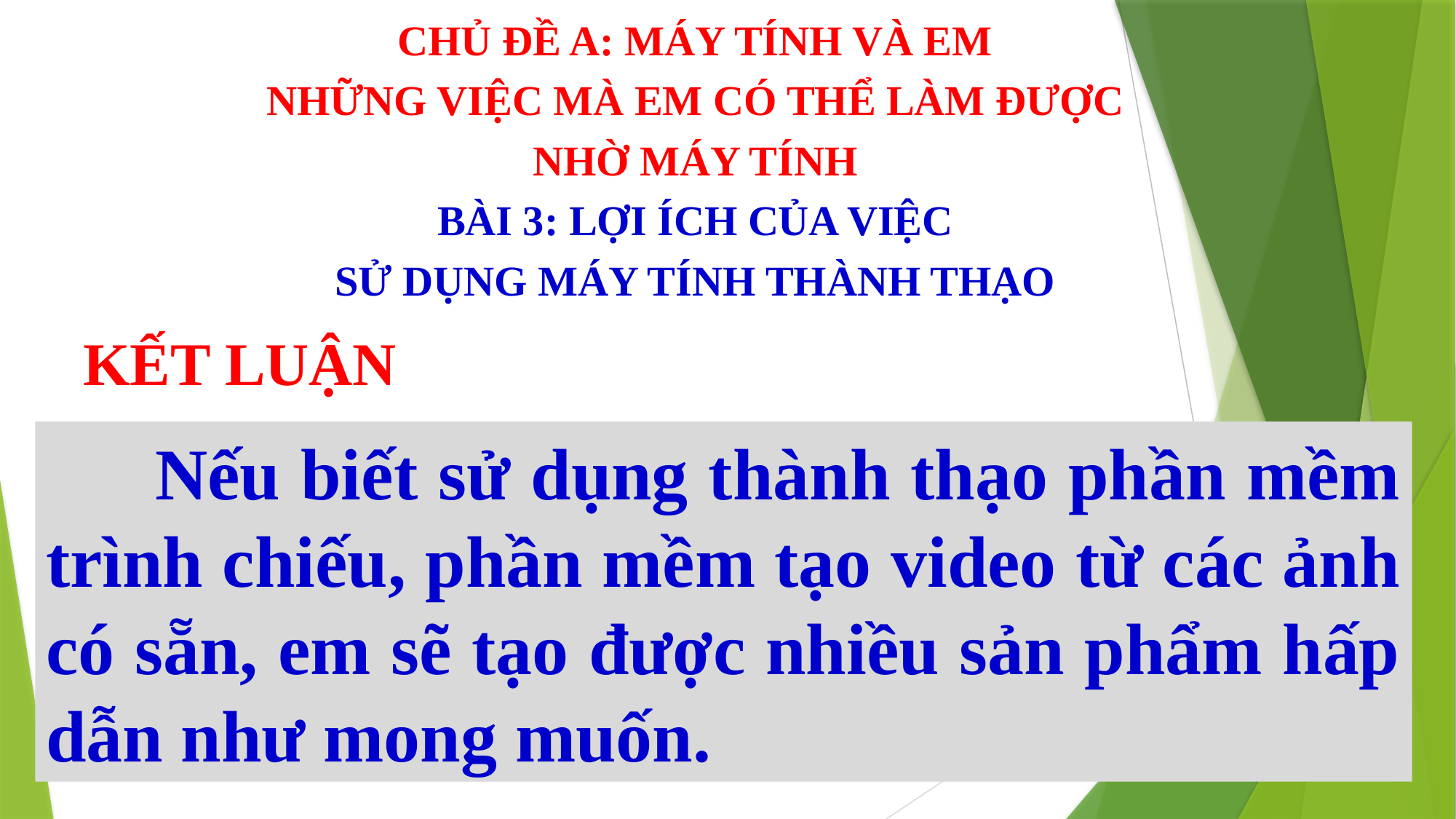

CHỦ ĐỀ A: MÁY TÍNH VÀ EM
NHỮNG VIỆC MÀ EM CÓ THỂ LÀM ĐƯỢC
NHỜ MÁY TÍNH
BÀI 3: LỢI ÍCH CỦA VIỆC
SỬ DỤNG MÁY TÍNH THÀNH THẠO
KẾT LUẬN
	Nếu biết sử dụng thành thạo phần mềm trình chiếu, phần mềm tạo video từ các ảnh có sẵn, em sẽ tạo được nhiều sản phẩm hấp dẫn như mong muốn.